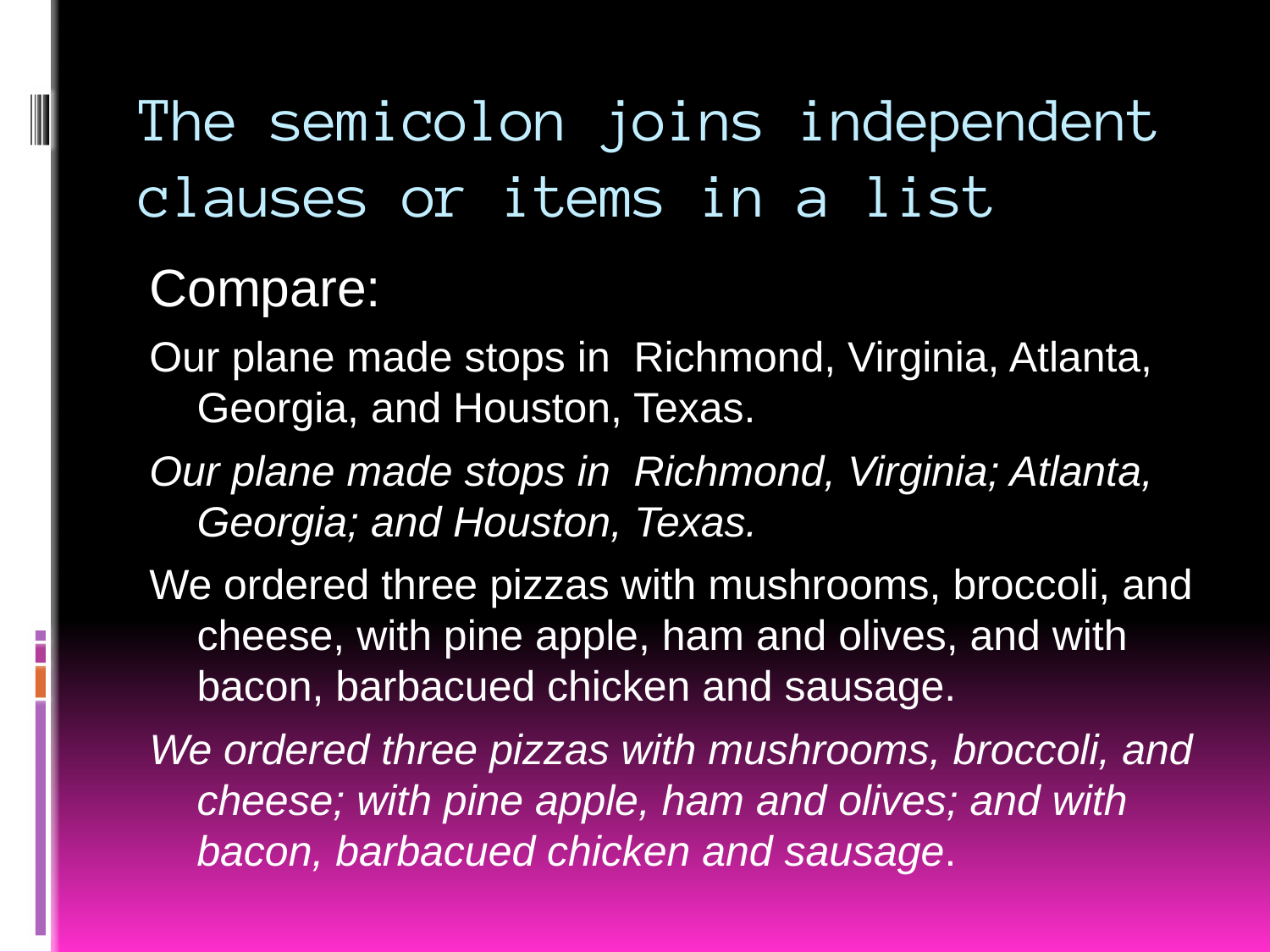

# The semicolon joins independent clauses or items in a list
Compare:
Our plane made stops in  Richmond, Virginia, Atlanta, Georgia, and Houston, Texas.
Our plane made stops in  Richmond, Virginia; Atlanta, Georgia; and Houston, Texas.
We ordered three pizzas with mushrooms, broccoli, and cheese, with pine apple, ham and olives, and with bacon, barbacued chicken and sausage.
We ordered three pizzas with mushrooms, broccoli, and cheese; with pine apple, ham and olives; and with bacon, barbacued chicken and sausage.